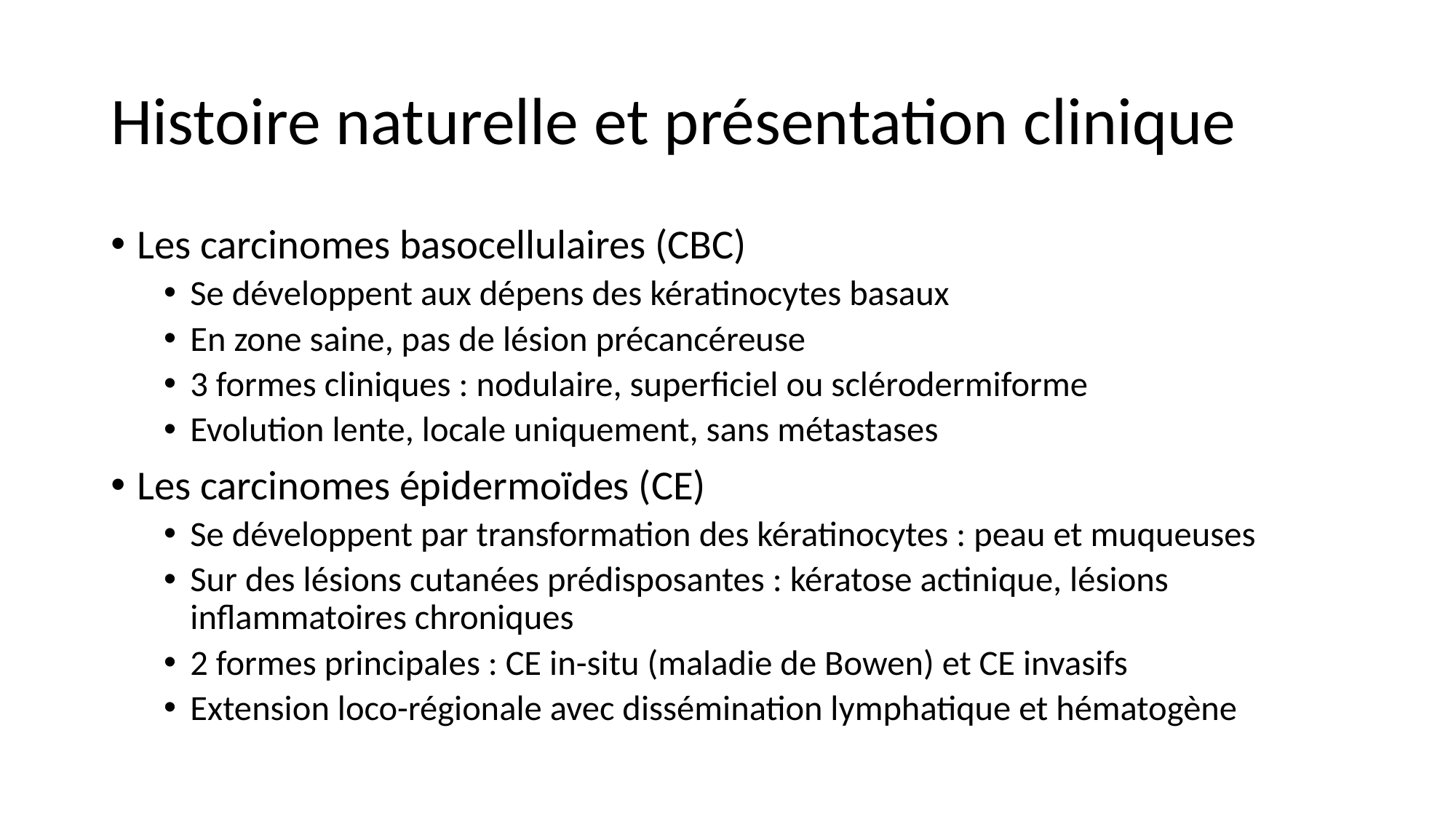

# Histoire naturelle et présentation clinique
Les carcinomes basocellulaires (CBC)
Se développent aux dépens des kératinocytes basaux
En zone saine, pas de lésion précancéreuse
3 formes cliniques : nodulaire, superficiel ou sclérodermiforme
Evolution lente, locale uniquement, sans métastases
Les carcinomes épidermoïdes (CE)
Se développent par transformation des kératinocytes : peau et muqueuses
Sur des lésions cutanées prédisposantes : kératose actinique, lésions inflammatoires chroniques
2 formes principales : CE in-situ (maladie de Bowen) et CE invasifs
Extension loco-régionale avec dissémination lymphatique et hématogène